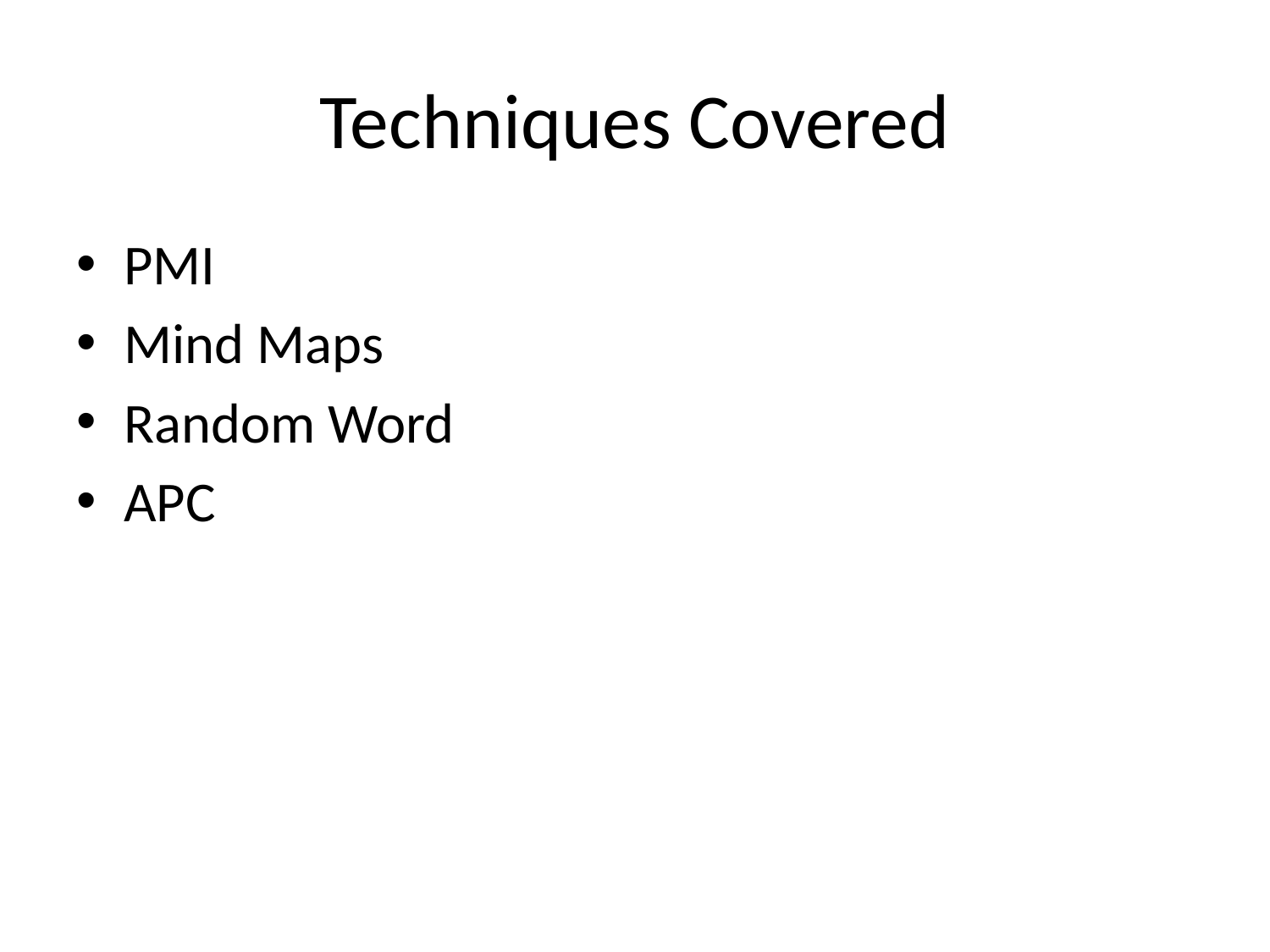

# Techniques Covered
PMI
Mind Maps
Random Word
APC